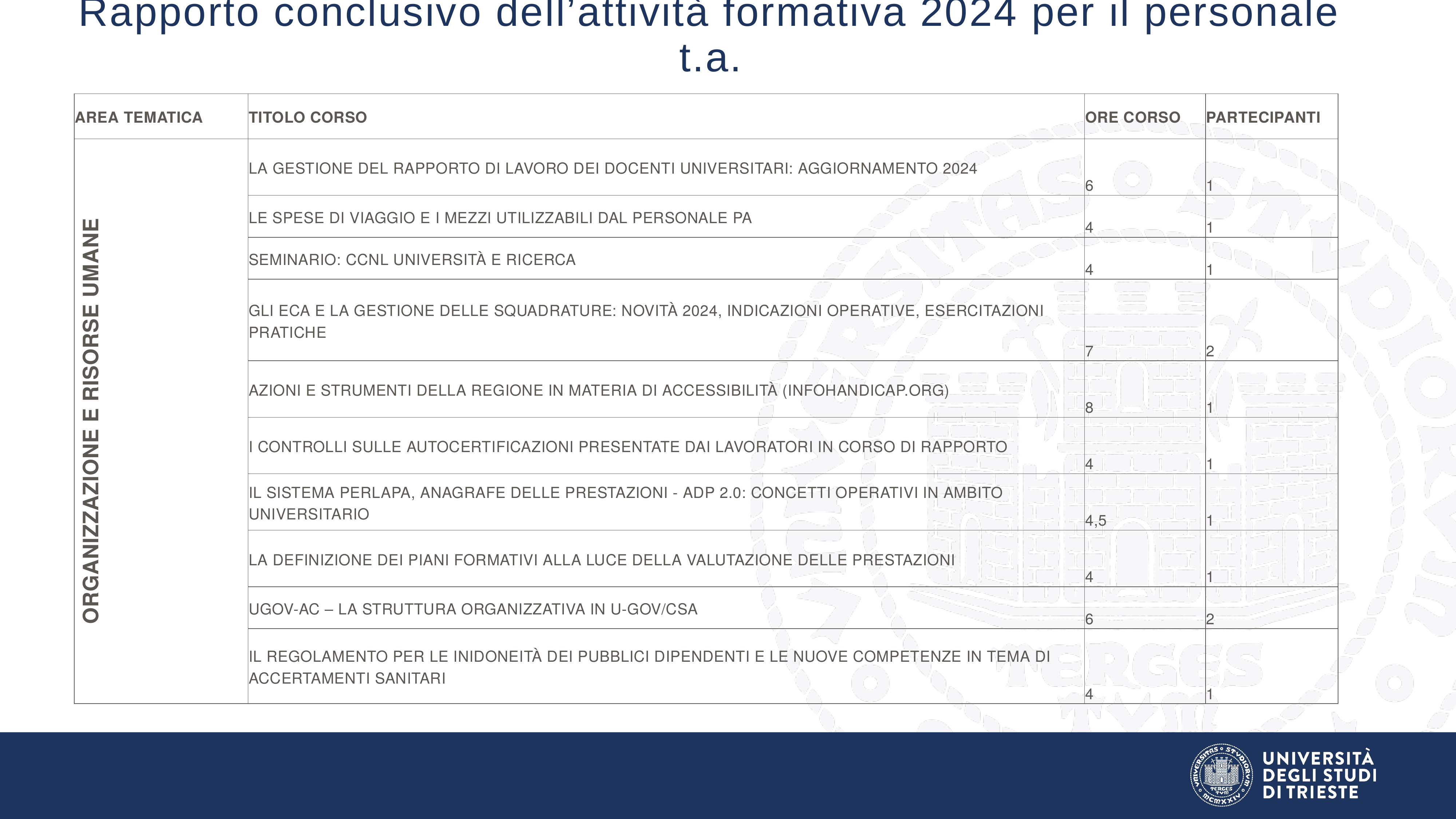

# Rapporto conclusivo dell’attività formativa 2024 per il personale t.a.
| Area tematica | TITOLO CORSO | ORE CORSO | PARTECIPANTI |
| --- | --- | --- | --- |
| Organizzazione e Risorse Umane | La gestione del rapporto di lavoro dei docenti universitari: aggiornamento 2024 | 6 | 1 |
|  | Le spese di viaggio e i mezzi utilizzabili dal personale PA | 4 | 1 |
|  | Seminario: CCNL Università e Ricerca | 4 | 1 |
|  | Gli ECA e la gestione delle squadrature: novità 2024, indicazioni operative, esercitazioni pratiche | 7 | 2 |
|  | Azioni e strumenti della Regione in materia di accessibilità (infohandicap.org) | 8 | 1 |
|  | I controlli sulle autocertificazioni presentate dai lavoratori in corso di rapporto | 4 | 1 |
|  | Il Sistema PERLAPA, anagrafe delle prestazioni - ADP 2.0: concetti operativi in ambito universitario | 4,5 | 1 |
|  | La definizione dei piani formativi alla luce della valutazione delle prestazioni | 4 | 1 |
|  | UGOV-AC – La struttura organizzativa in U-gov/CSA | 6 | 2 |
|  | Il regolamento per le inidoneità dei pubblici dipendenti e le nuove competenze in tema di accertamenti sanitari | 4 | 1 |